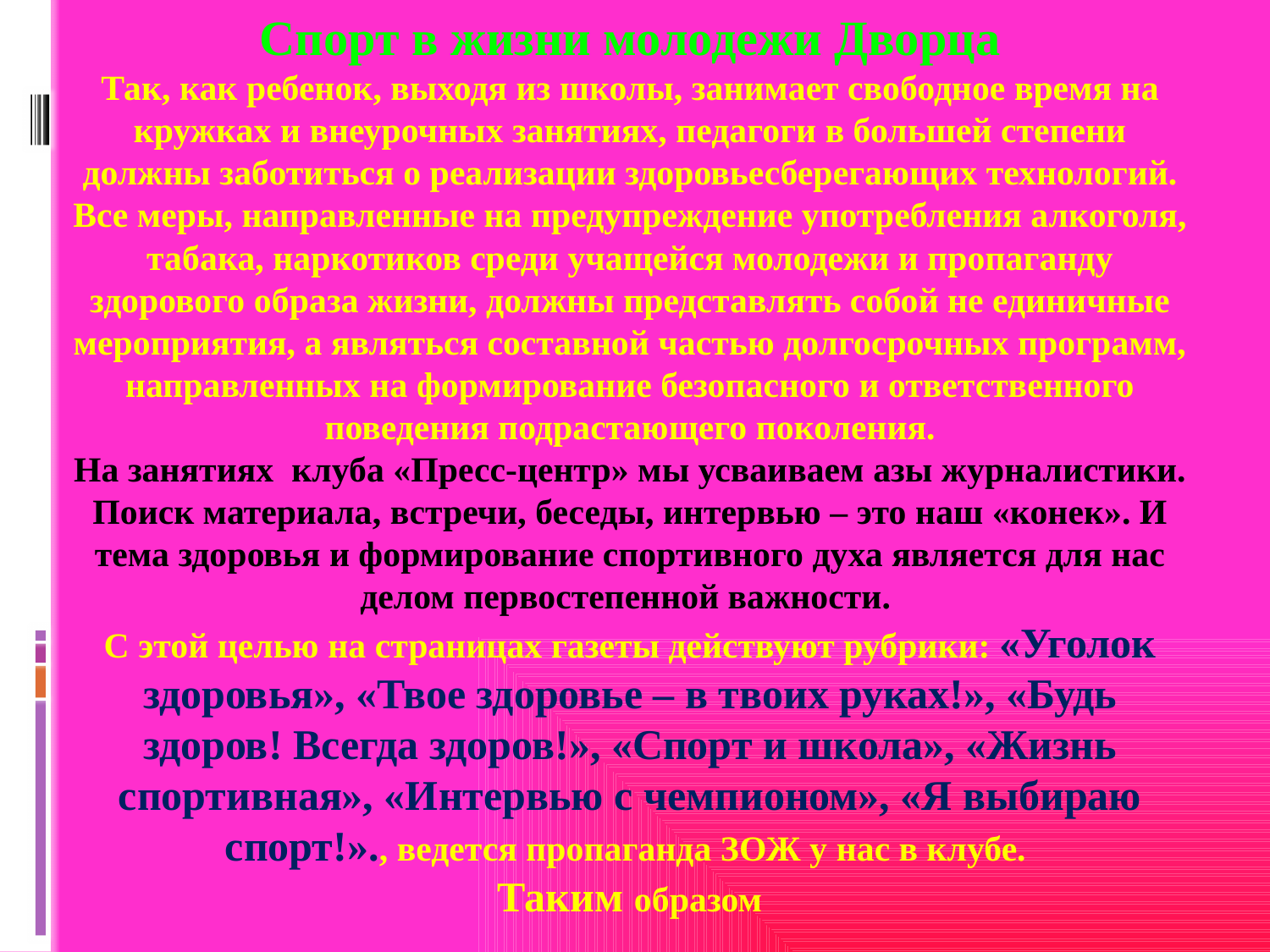

Спорт в жизни молодежи Дворца
Так, как ребенок, выходя из школы, занимает свободное время на кружках и внеурочных занятиях, педагоги в большей степени должны заботиться о реализации здоровьесберегающих технологий. Все меры, направленные на предупреждение употребления алкоголя, табака, наркотиков среди учащейся молодежи и пропаганду здорового образа жизни, должны представлять собой не единичные мероприятия, а являться составной частью долгосрочных программ, направленных на формирование безопасного и ответственного поведения подрастающего поколения.
На занятиях  клуба «Пресс-центр» мы усваиваем азы журналистики. Поиск материала, встречи, беседы, интервью – это наш «конек». И тема здоровья и формирование спортивного духа является для нас делом первостепенной важности.
С этой целью на страницах газеты действуют рубрики: «Уголок здоровья», «Твое здоровье – в твоих руках!», «Будь здоров! Всегда здоров!», «Спорт и школа», «Жизнь спортивная», «Интервью с чемпионом», «Я выбираю спорт!»., ведется пропаганда ЗОЖ у нас в клубе.
Таким образом